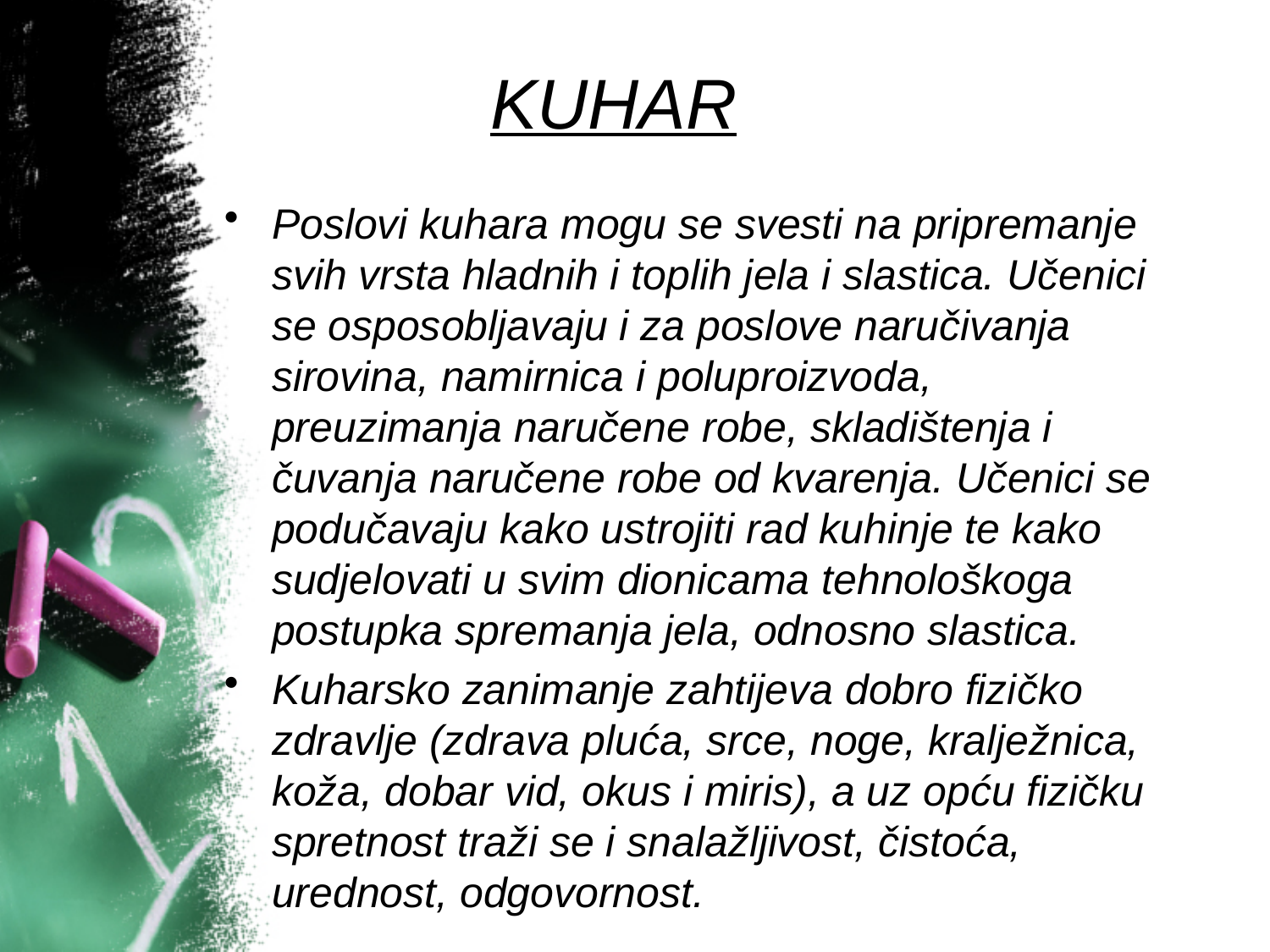

# KUHAR
Poslovi kuhara mogu se svesti na pripremanje svih vrsta hladnih i toplih jela i slastica. Učenici se osposobljavaju i za poslove naručivanja sirovina, namirnica i poluproizvoda, preuzimanja naručene robe, skladištenja i čuvanja naručene robe od kvarenja. Učenici se podučavaju kako ustrojiti rad kuhinje te kako sudjelovati u svim dionicama tehnološkoga postupka spremanja jela, odnosno slastica.
Kuharsko zanimanje zahtijeva dobro fizičko zdravlje (zdrava pluća, srce, noge, kralježnica, koža, dobar vid, okus i miris), a uz opću fizičku spretnost traži se i snalažljivost, čistoća, urednost, odgovornost.